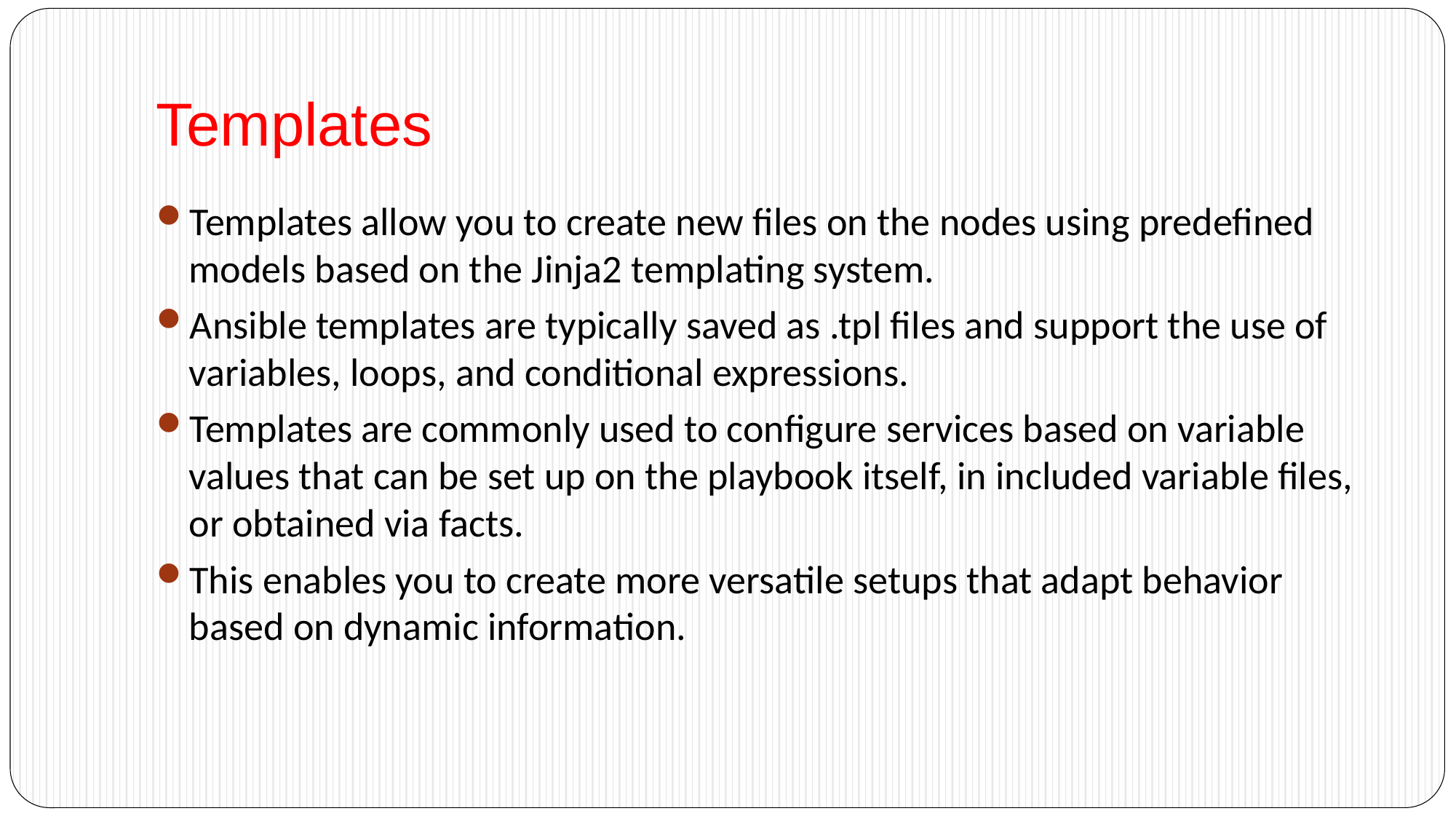

# Templates
Templates allow you to create new files on the nodes using predefined models based on the Jinja2 templating system.
Ansible templates are typically saved as .tpl files and support the use of variables, loops, and conditional expressions.
Templates are commonly used to configure services based on variable values that can be set up on the playbook itself, in included variable files, or obtained via facts.
This enables you to create more versatile setups that adapt behavior based on dynamic information.